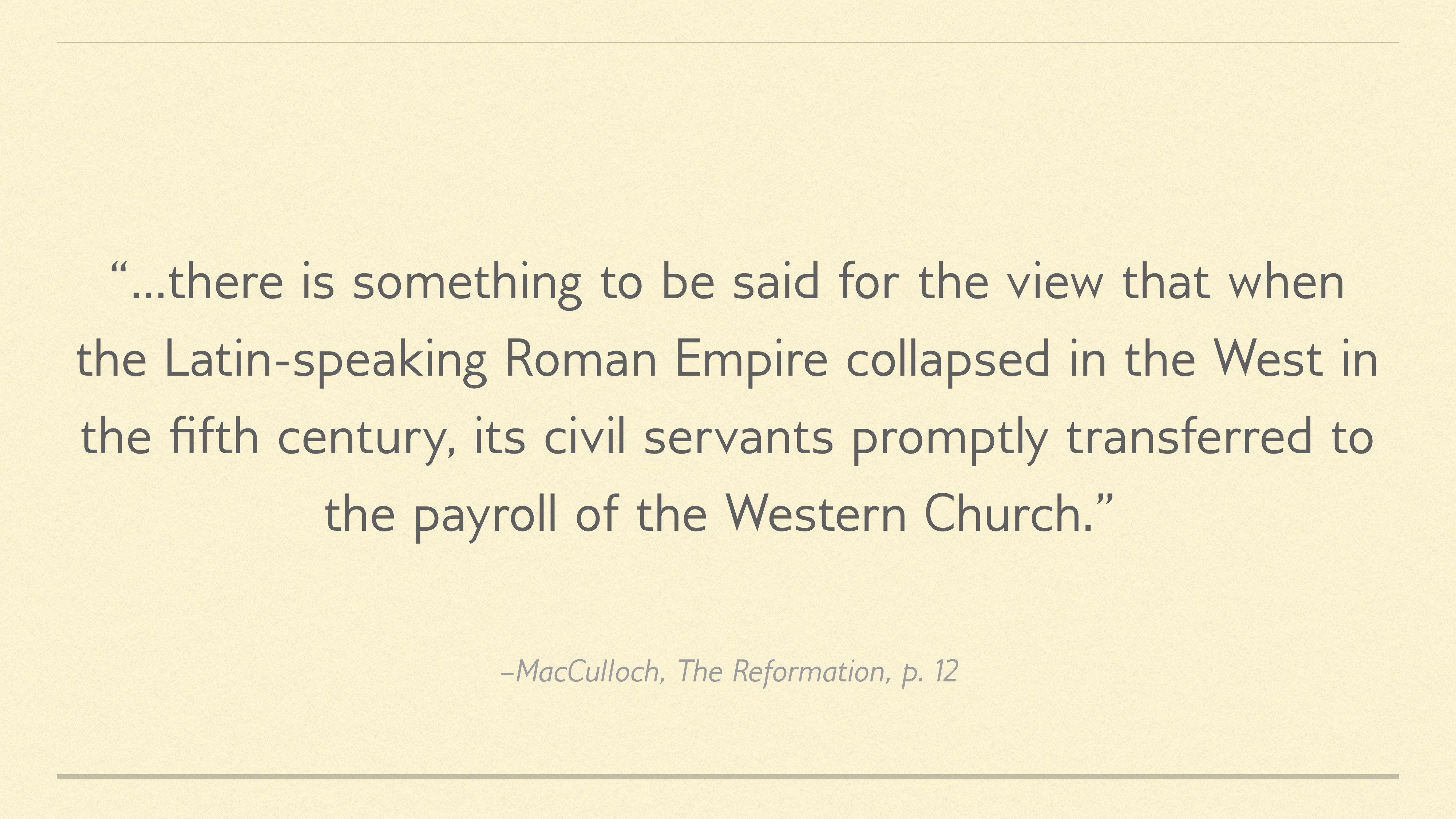

“...there is something to be said for the view that when the Latin-speaking Roman Empire collapsed in the West in the fifth century, its civil servants promptly transferred to the payroll of the Western Church.”
–MacCulloch, The Reformation, p. 12